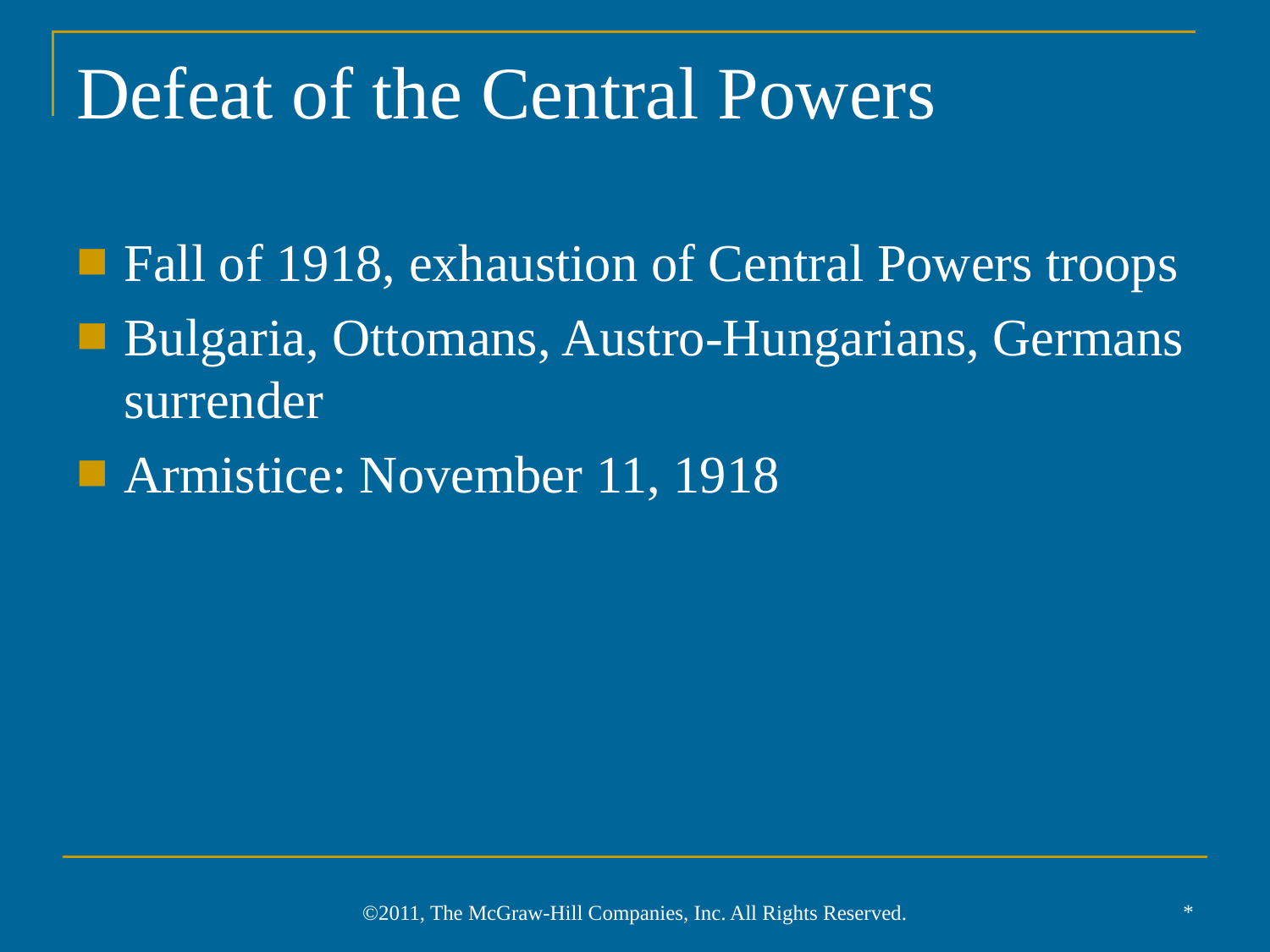

# Defeat of the Central Powers
Fall of 1918, exhaustion of Central Powers troops
Bulgaria, Ottomans, Austro-Hungarians, Germans surrender
Armistice: November 11, 1918
*
©2011, The McGraw-Hill Companies, Inc. All Rights Reserved.